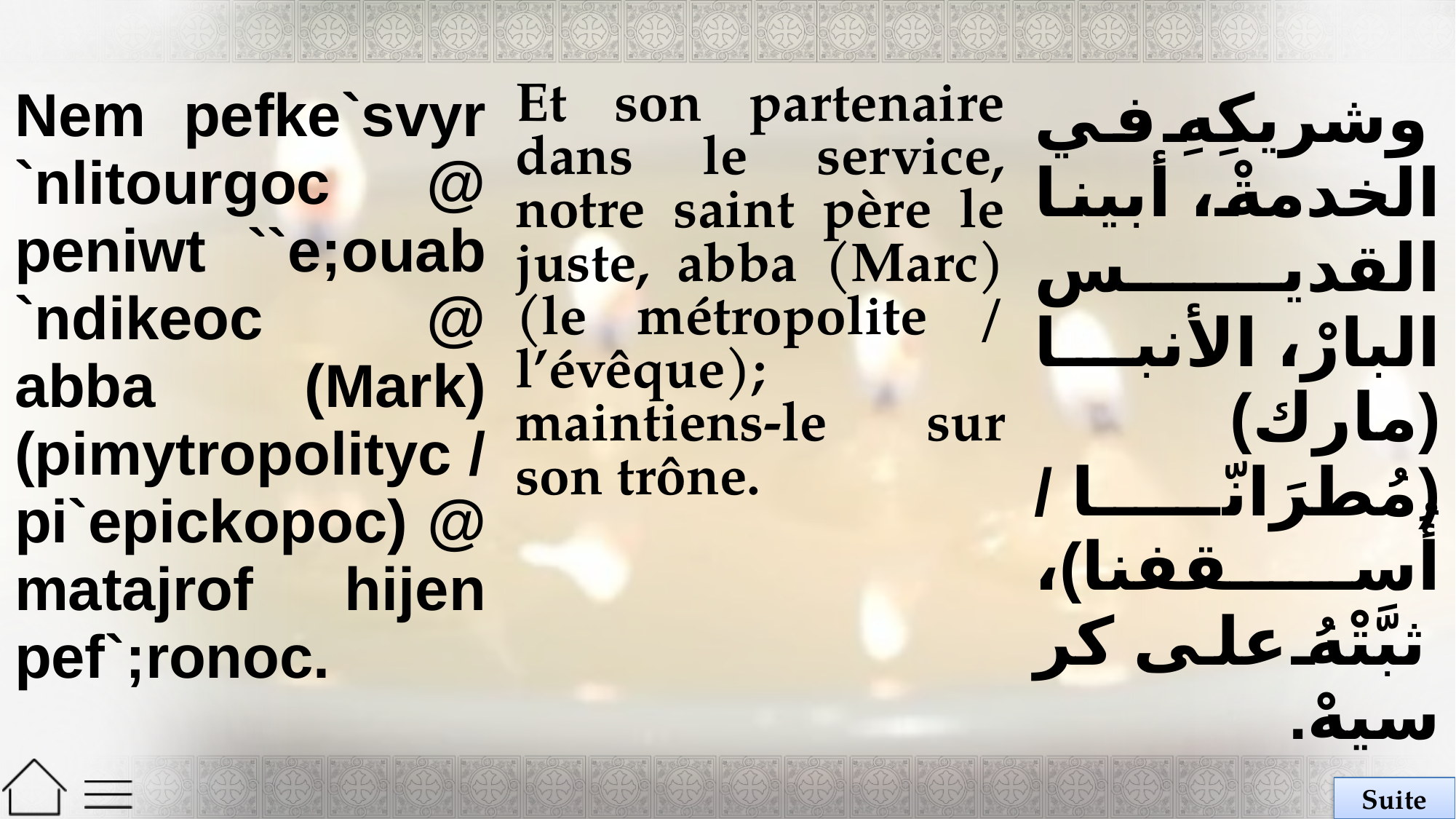

| Nem pefke`svyr `nlitourgoc @ peniwt ``e;ouab `ndikeoc @ abba (Mark) (pimytropolityc / pi`epickopoc) @ matajrof hijen pef`;ronoc. | Et son partenaire dans le service, notre saint père le juste, abba (Marc) (le métropolite / l’évêque); maintiens-le sur son trône. | وشريكِهِ في الخدمةْ، أبينا القديس البارْ، الأنبا (مارك) (مُطرَانّا / أُسقفنا)، ثبَّتْهُ على كرسيهْ. |
| --- | --- | --- |
Suite